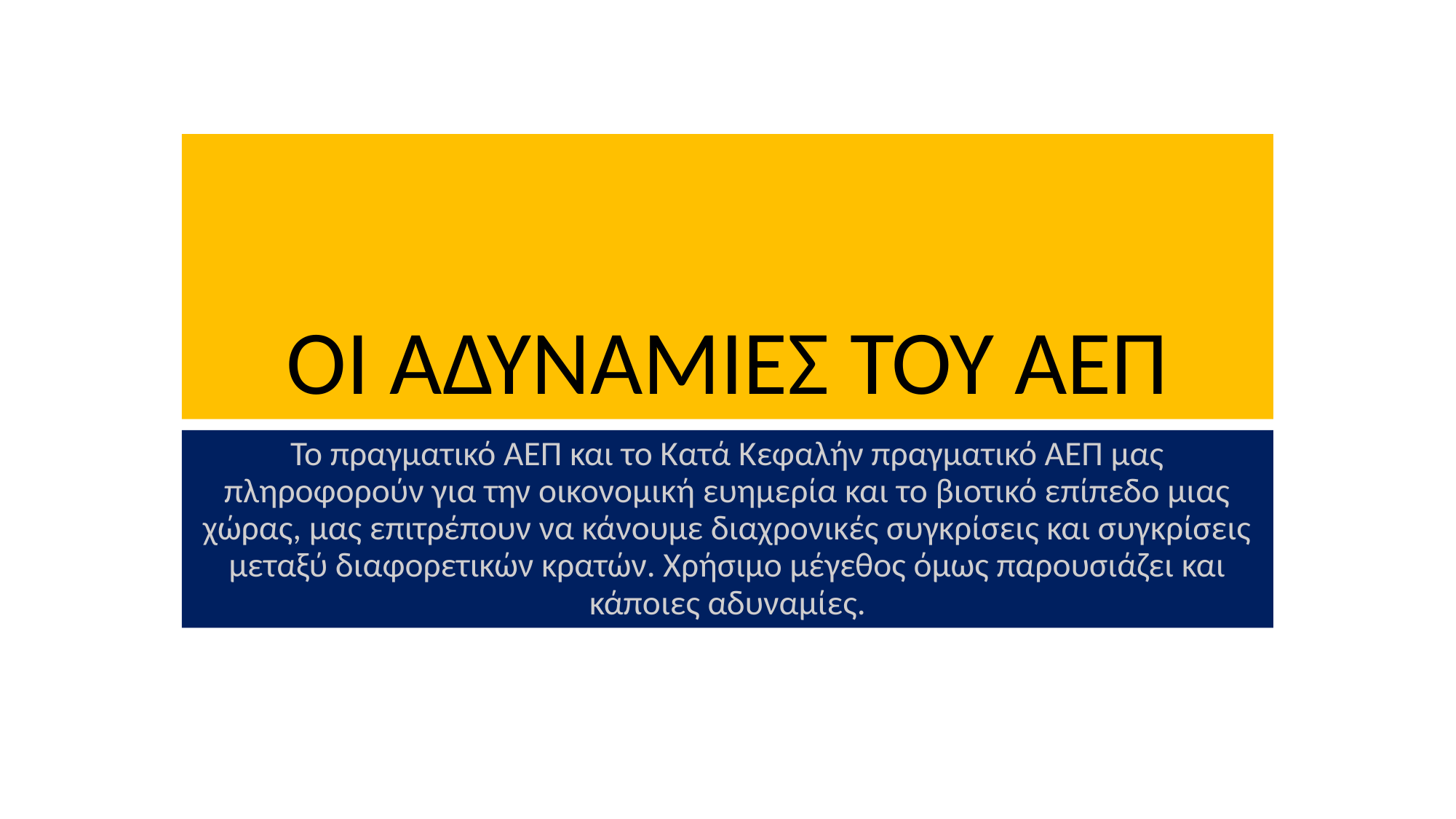

# ΟΙ ΑΔΥΝΑΜΙΕΣ ΤΟΥ ΑΕΠ
Το πραγματικό ΑΕΠ και το Κατά Κεφαλήν πραγματικό ΑΕΠ μας πληροφορούν για την οικονομική ευημερία και το βιοτικό επίπεδο μιας χώρας, μας επιτρέπουν να κάνουμε διαχρονικές συγκρίσεις και συγκρίσεις μεταξύ διαφορετικών κρατών. Χρήσιμο μέγεθος όμως παρουσιάζει και κάποιες αδυναμίες.